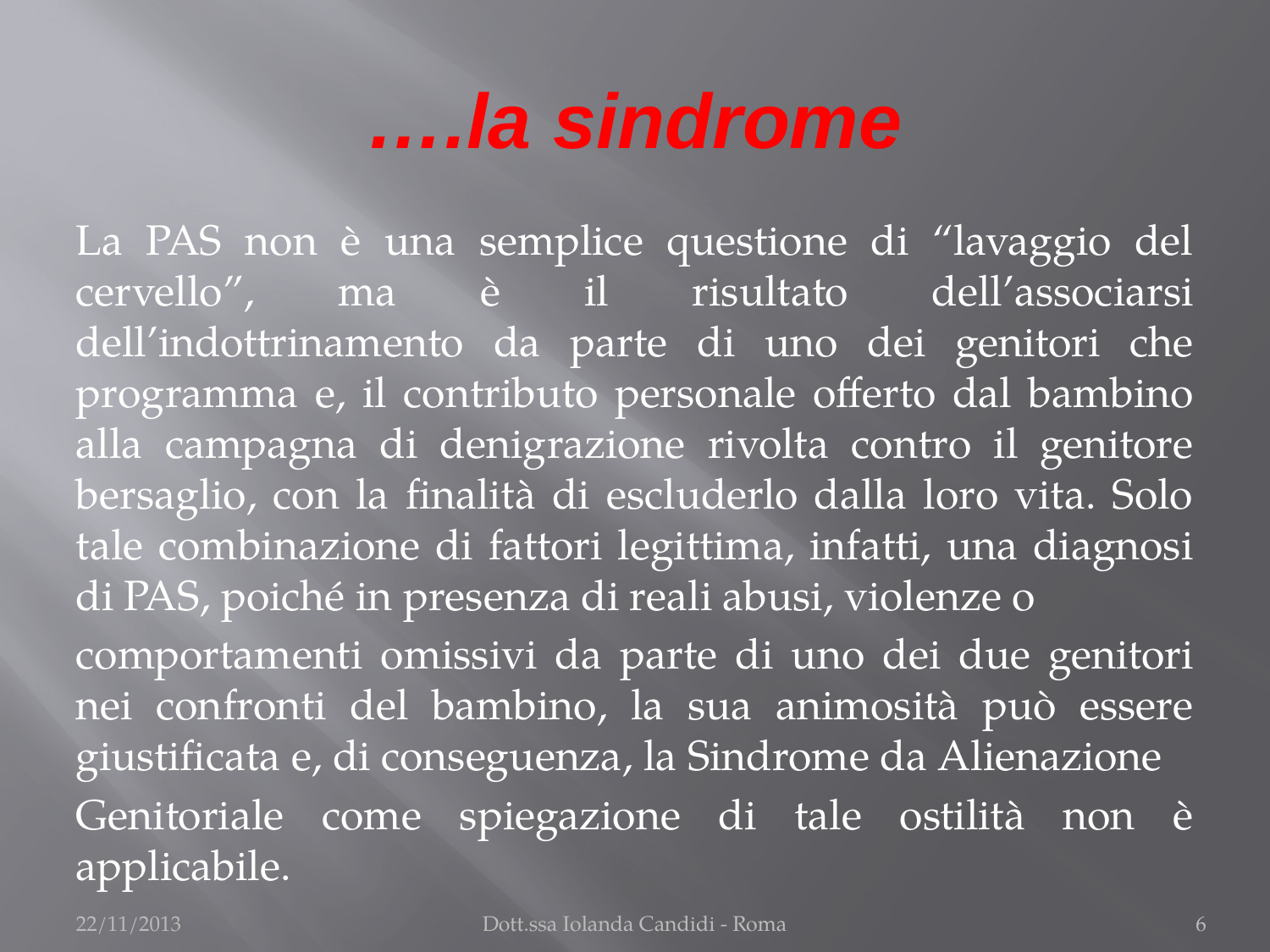

# ….la sindrome
La PAS non è una semplice questione di “lavaggio del cervello”, ma è il risultato dell’associarsi dell’indottrinamento da parte di uno dei genitori che programma e, il contributo personale offerto dal bambino alla campagna di denigrazione rivolta contro il genitore bersaglio, con la finalità di escluderlo dalla loro vita. Solo tale combinazione di fattori legittima, infatti, una diagnosi di PAS, poiché in presenza di reali abusi, violenze o
comportamenti omissivi da parte di uno dei due genitori nei confronti del bambino, la sua animosità può essere giustificata e, di conseguenza, la Sindrome da Alienazione
Genitoriale come spiegazione di tale ostilità non è applicabile.
22/11/2013
Dott.ssa Iolanda Candidi - Roma
6